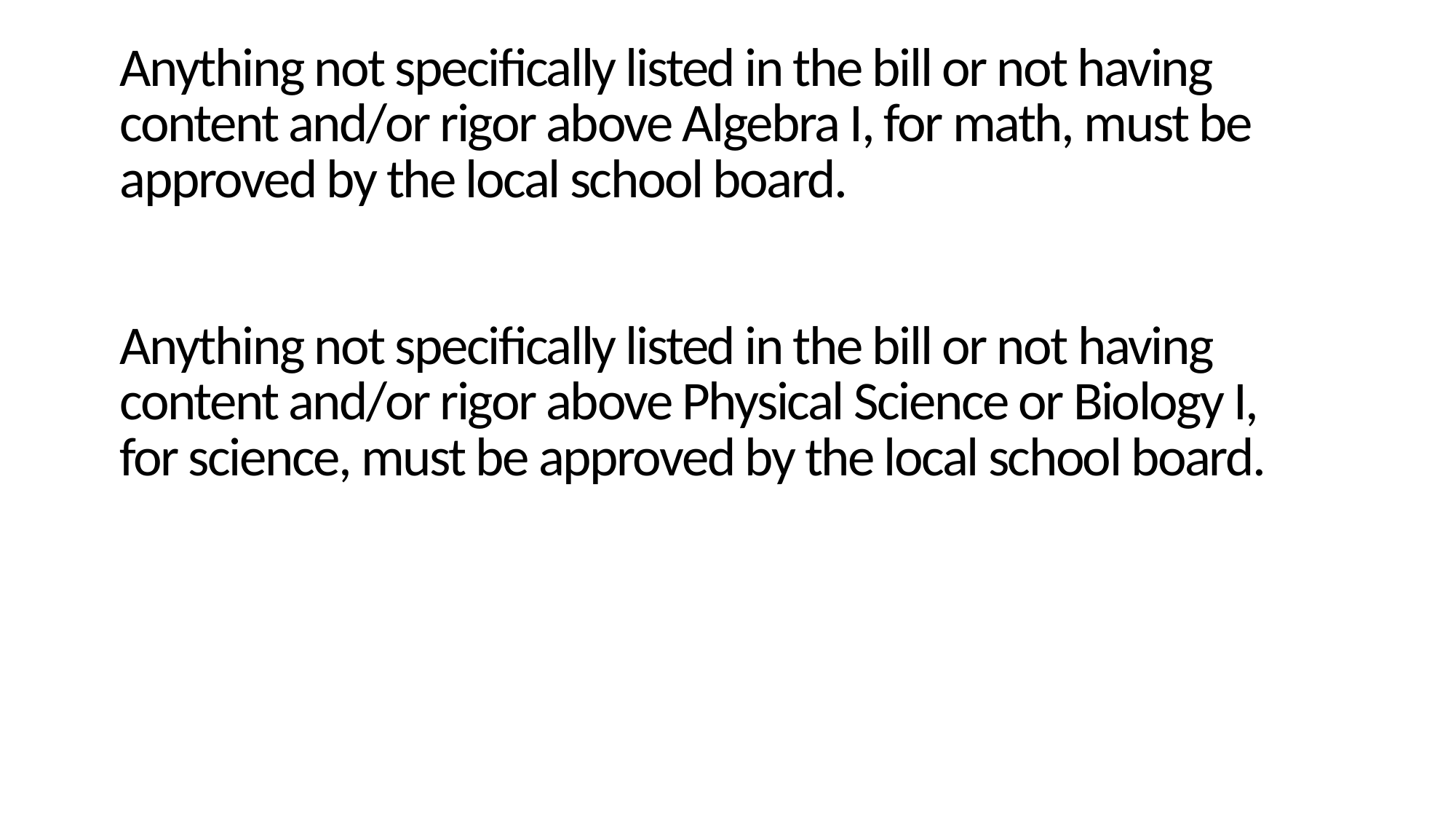

Anything not specifically listed in the bill or not having content and/or rigor above Algebra I, for math, must be approved by the local school board.
Anything not specifically listed in the bill or not having content and/or rigor above Physical Science or Biology I,
for science, must be approved by the local school board.